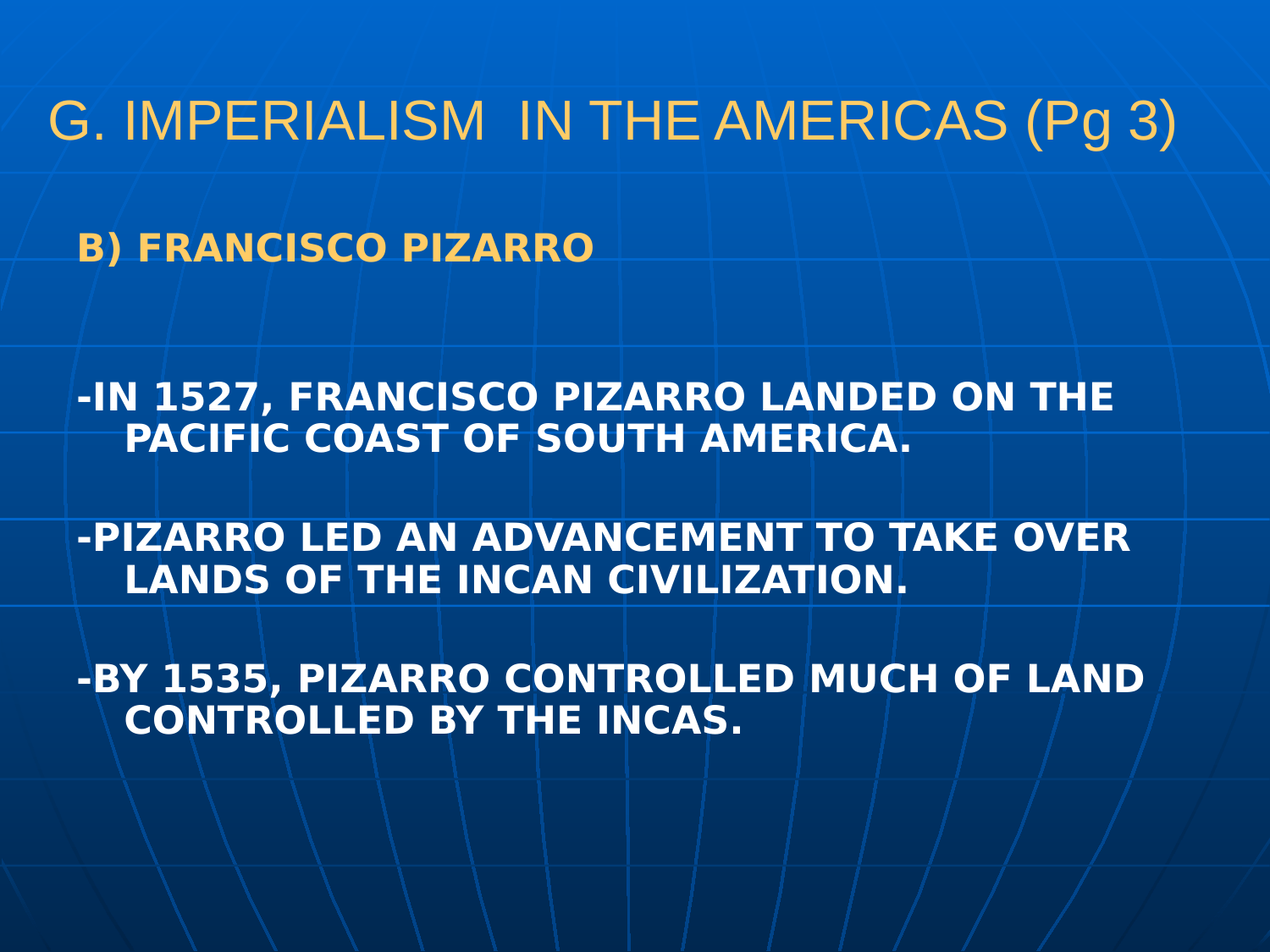

# G. IMPERIALISM  IN THE AMERICAS (Pg 3)
B) FRANCISCO PIZARRO

-IN 1527, FRANCISCO PIZARRO LANDED ON THE PACIFIC COAST OF SOUTH AMERICA.

-PIZARRO LED AN ADVANCEMENT TO TAKE OVER LANDS OF THE INCAN CIVILIZATION.

-BY 1535, PIZARRO CONTROLLED MUCH OF LAND CONTROLLED BY THE INCAS.